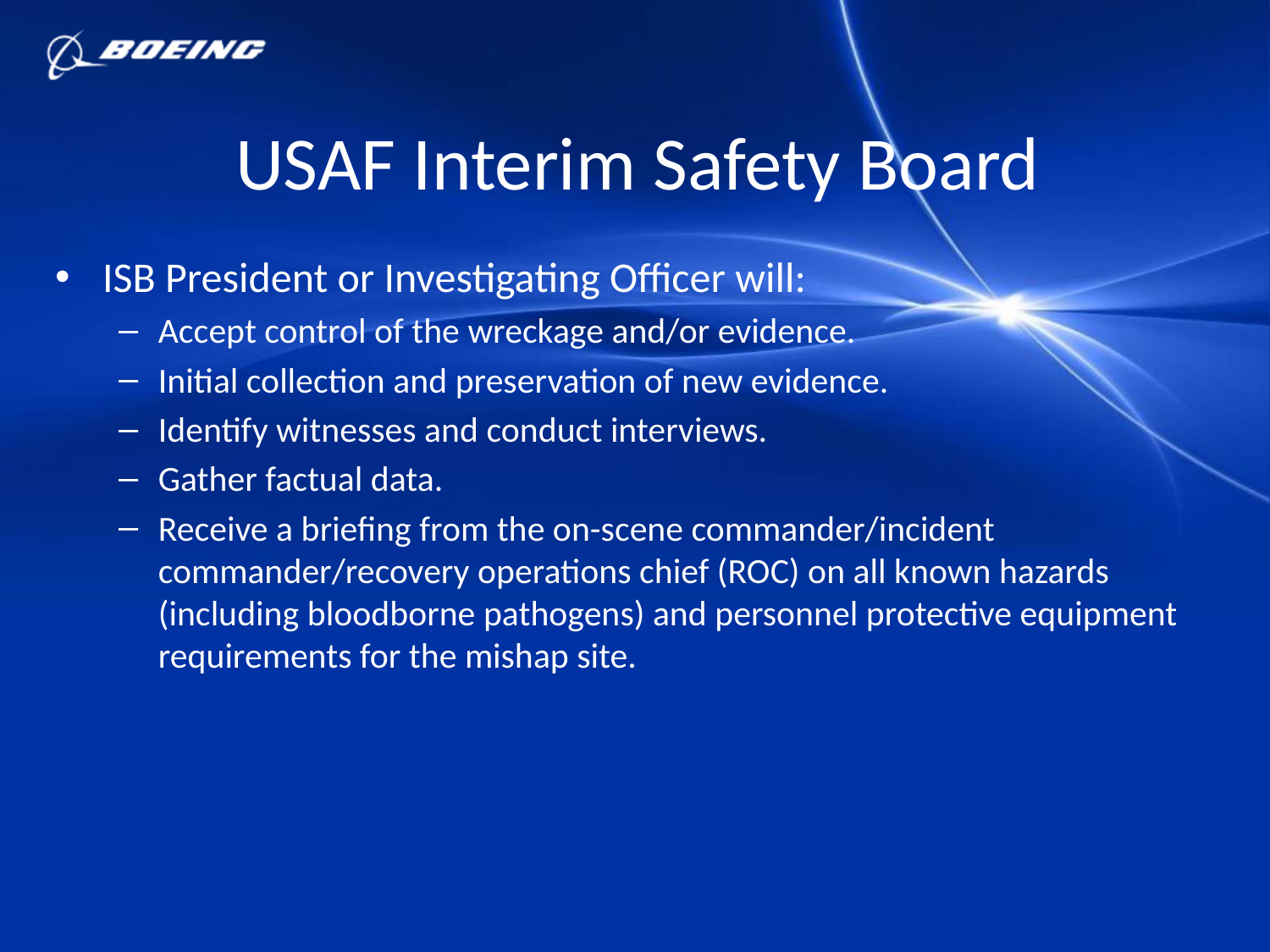

# USAF Interim Safety Board
ISB President or Investigating Officer will:
Accept control of the wreckage and/or evidence.
Initial collection and preservation of new evidence.
Identify witnesses and conduct interviews.
Gather factual data.
Receive a briefing from the on-scene commander/incident commander/recovery operations chief (ROC) on all known hazards (including bloodborne pathogens) and personnel protective equipment requirements for the mishap site.